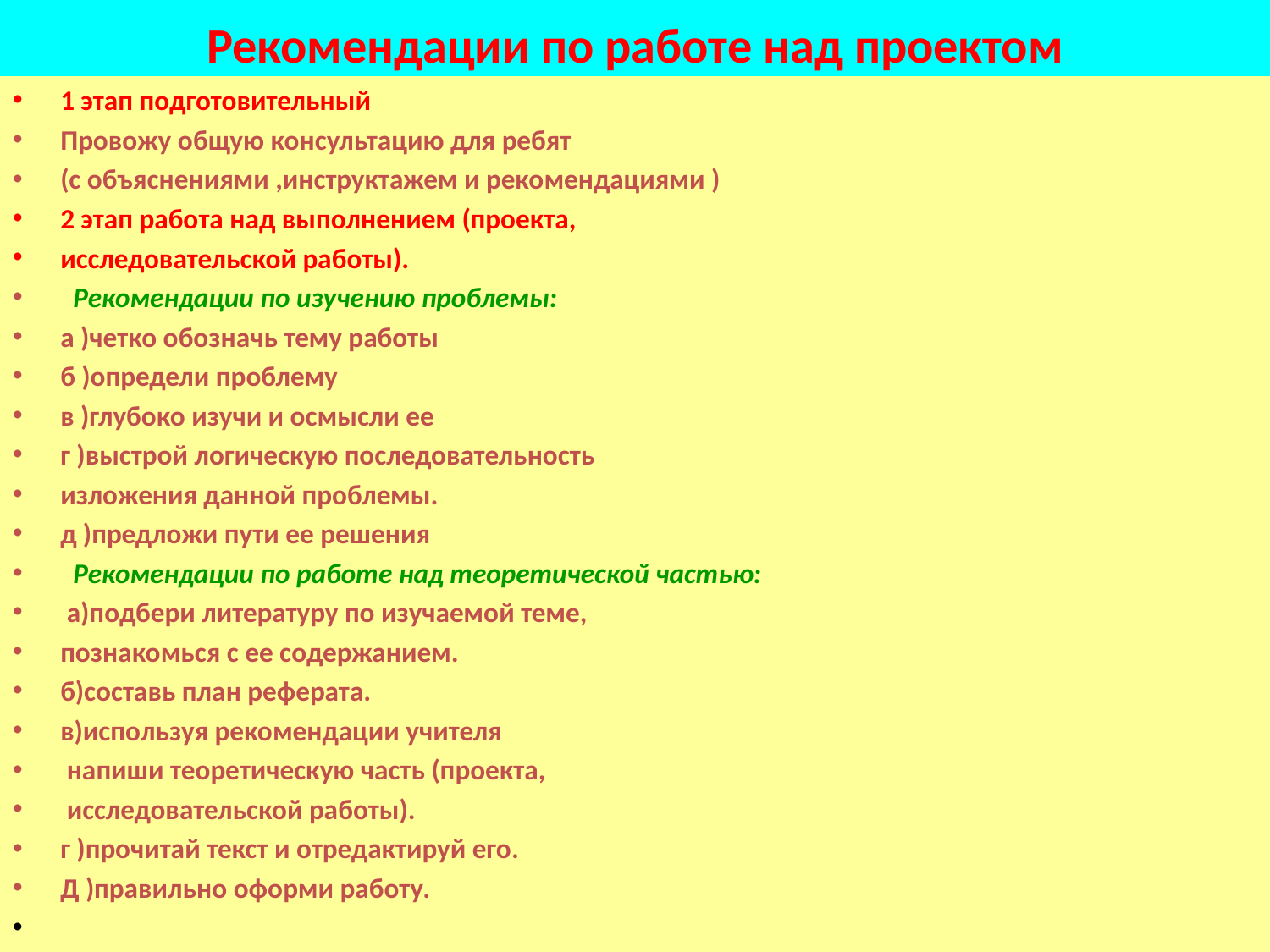

# Рекомендации по работе над проектом
1 этап подготовительный
Провожу общую консультацию для ребят
(с объяснениями ,инструктажем и рекомендациями )
2 этап работа над выполнением (проекта,
исследовательской работы).
  Рекомендации по изучению проблемы:
а )четко обозначь тему работы
б )определи проблему
в )глубоко изучи и осмысли ее
г )выстрой логическую последовательность
изложения данной проблемы.
д )предложи пути ее решения
  Рекомендации по работе над теоретической частью:
 а)подбери литературу по изучаемой теме,
познакомься с ее содержанием.
б)составь план реферата.
в)используя рекомендации учителя
 напиши теоретическую часть (проекта,
 исследовательской работы).
г )прочитай текст и отредактируй его.
Д )правильно оформи работу.